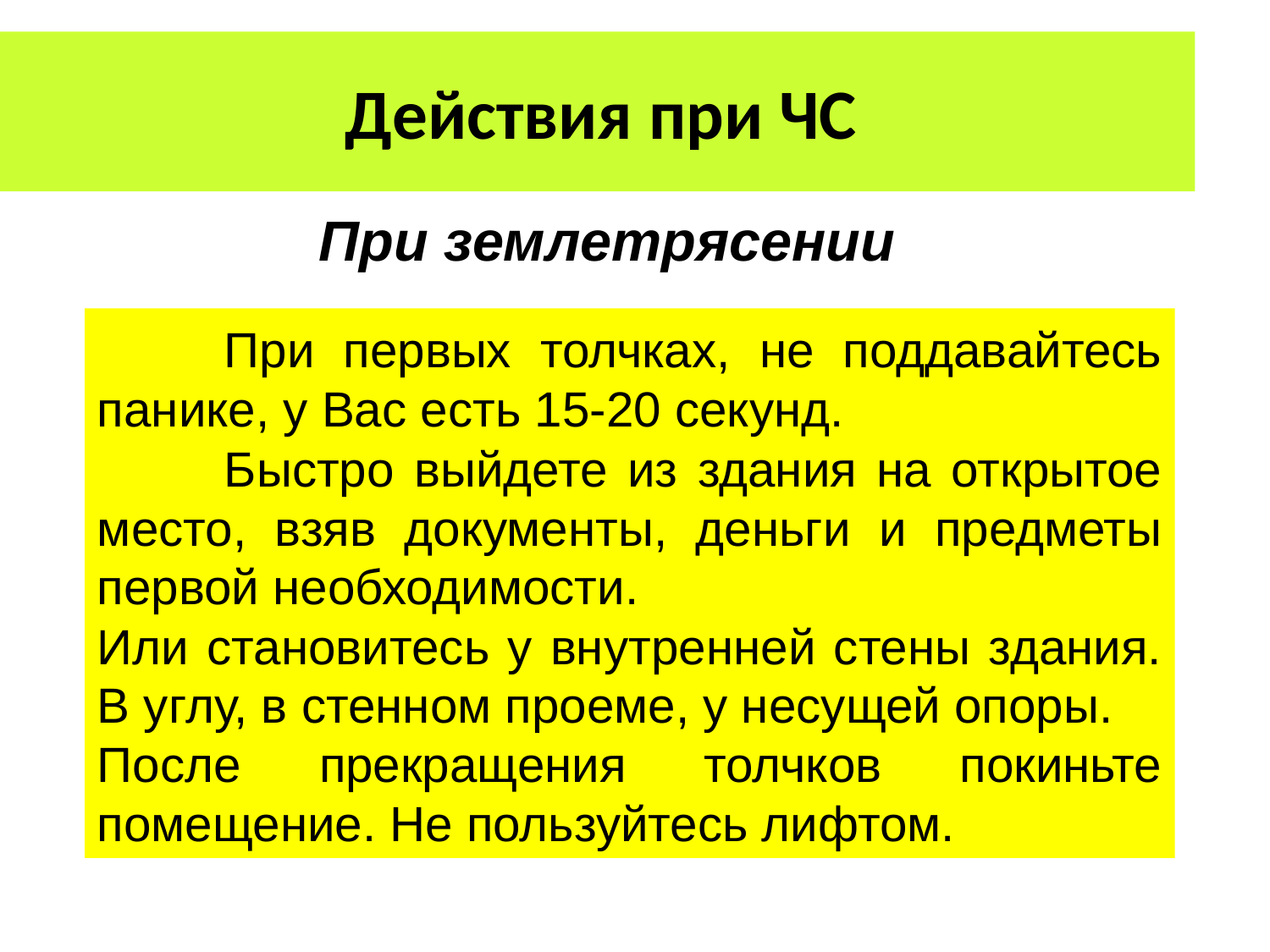

# Действия при ЧС
При землетрясении
	При первых толчках, не поддавайтесь панике, у Вас есть 15-20 секунд.
	Быстро выйдете из здания на открытое место, взяв документы, деньги и предметы первой необходимости.
Или становитесь у внутренней стены здания. В углу, в стенном проеме, у несущей опоры.
После прекращения толчков покиньте помещение. Не пользуйтесь лифтом.